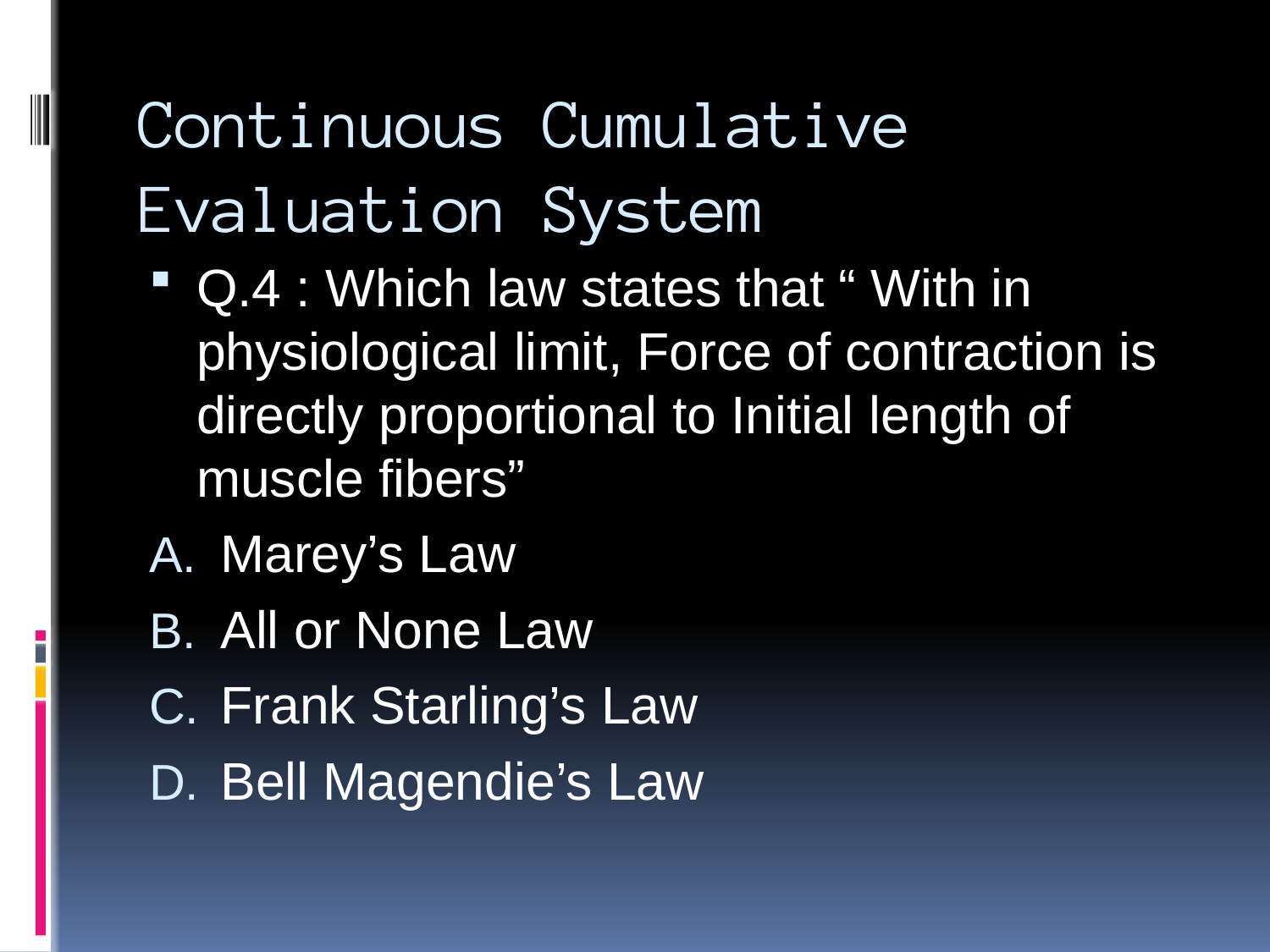

# Continuous Cumulative Evaluation System
Q.4 : Which law states that “ With in physiological limit, Force of contraction is directly proportional to Initial length of muscle fibers”
Marey’s Law
All or None Law
Frank Starling’s Law
Bell Magendie’s Law